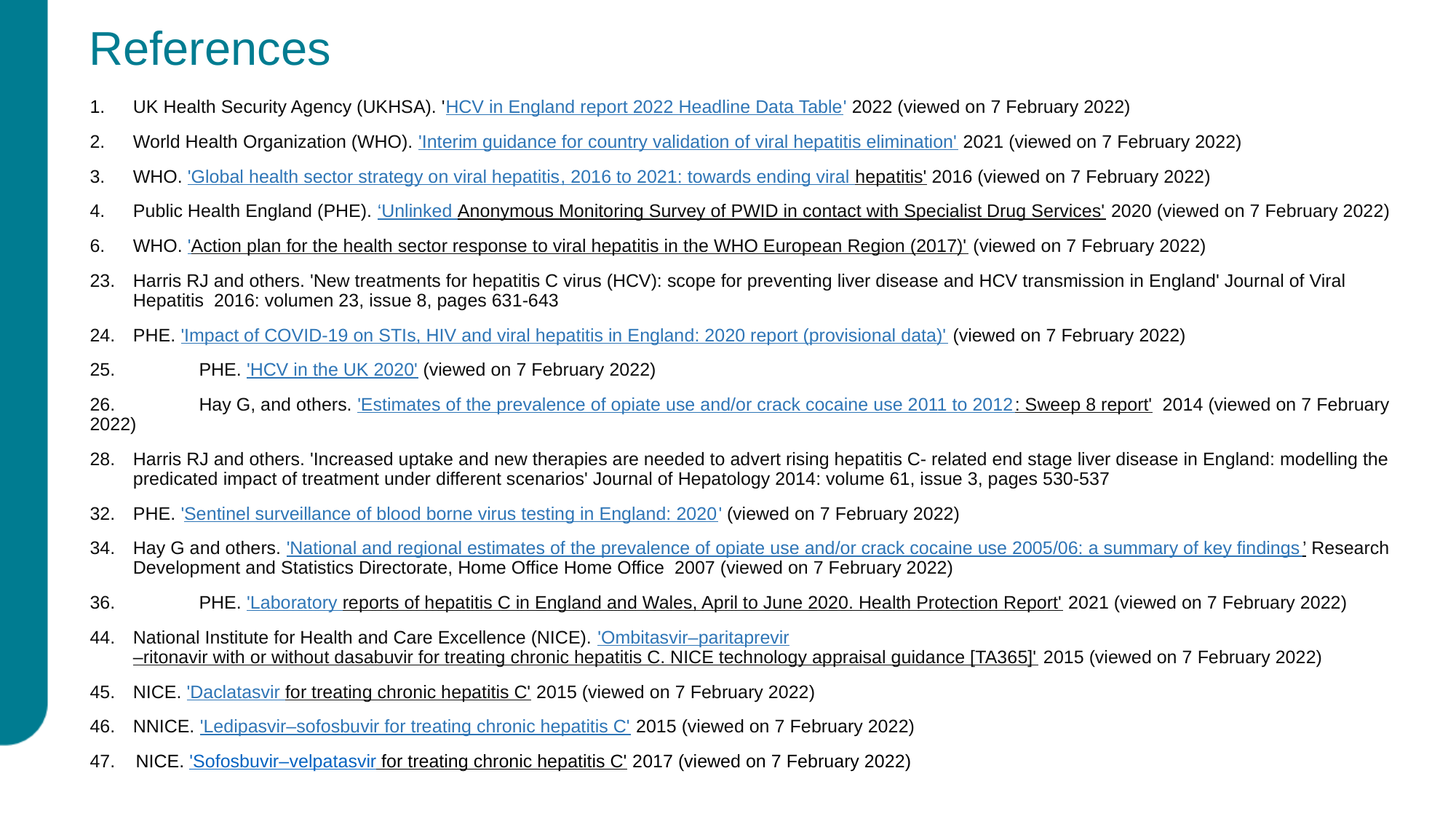

# References
1.	UK Health Security Agency (UKHSA). 'HCV in England report 2022 Headline Data Table' 2022 (viewed on 7 February 2022)
2.	World Health Organization (WHO). 'Interim guidance for country validation of viral hepatitis elimination' 2021 (viewed on 7 February 2022)
3.	WHO. 'Global health sector strategy on viral hepatitis, 2016 to 2021: towards ending viral hepatitis' 2016 (viewed on 7 February 2022)
4.	Public Health England (PHE). ‘Unlinked Anonymous Monitoring Survey of PWID in contact with Specialist Drug Services' 2020 (viewed on 7 February 2022)
6.	WHO. 'Action plan for the health sector response to viral hepatitis in the WHO European Region (2017)' (viewed on 7 February 2022)
23.	Harris RJ and others. 'New treatments for hepatitis C virus (HCV): scope for preventing liver disease and HCV transmission in England' Journal of Viral Hepatitis  2016: volumen 23, issue 8, pages 631-643
24.	PHE. 'Impact of COVID-19 on STIs, HIV and viral hepatitis in England: 2020 report (provisional data)' (viewed on 7 February 2022)
25. 	PHE. 'HCV in the UK 2020' (viewed on 7 February 2022)
26. 	Hay G, and others. 'Estimates of the prevalence of opiate use and/or crack cocaine use 2011 to 2012: Sweep 8 report'  2014 (viewed on 7 February 2022)
28.	Harris RJ and others. 'Increased uptake and new therapies are needed to advert rising hepatitis C- related end stage liver disease in England: modelling the predicated impact of treatment under different scenarios' Journal of Hepatology 2014: volume 61, issue 3, pages 530-537
32.	PHE. 'Sentinel surveillance of blood borne virus testing in England: 2020' (viewed on 7 February 2022)
34.	Hay G and others. 'National and regional estimates of the prevalence of opiate use and/or crack cocaine use 2005/06: a summary of key findings’ Research Development and Statistics Directorate, Home Office Home Office  2007 (viewed on 7 February 2022)
36.	PHE. 'Laboratory reports of hepatitis C in England and Wales, April to June 2020. Health Protection Report' 2021 (viewed on 7 February 2022)
44.	National Institute for Health and Care Excellence (NICE). 'Ombitasvir–paritaprevir–ritonavir with or without dasabuvir for treating chronic hepatitis C. NICE technology appraisal guidance [TA365]' 2015 (viewed on 7 February 2022)
45.	NICE. 'Daclatasvir for treating chronic hepatitis C' 2015 (viewed on 7 February 2022)
46. 	NNICE. 'Ledipasvir–sofosbuvir for treating chronic hepatitis C' 2015 (viewed on 7 February 2022)
47.    NICE. 'Sofosbuvir–velpatasvir for treating chronic hepatitis C' 2017 (viewed on 7 February 2022)